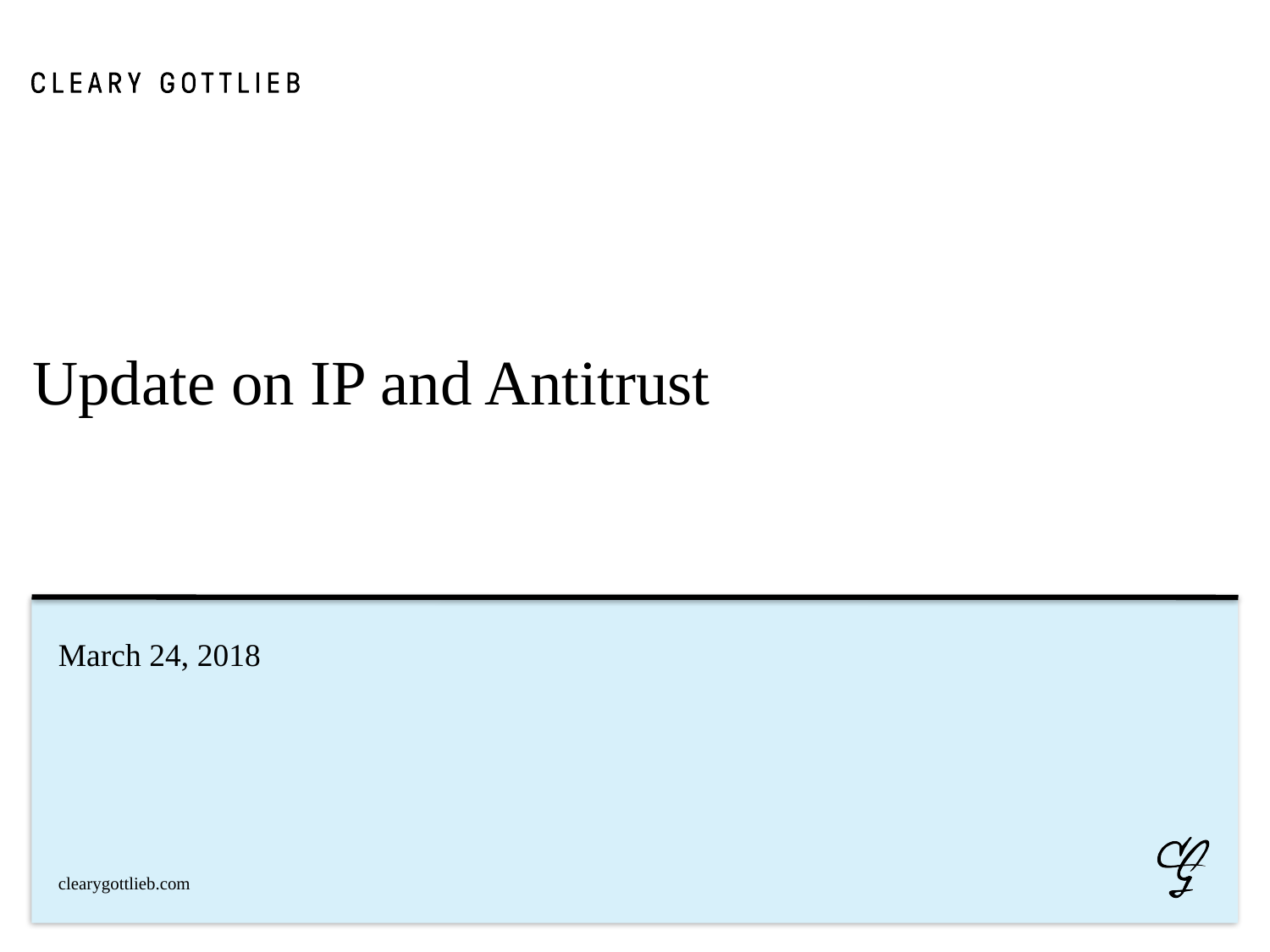

# Update on IP and Antitrust
March 24, 2018